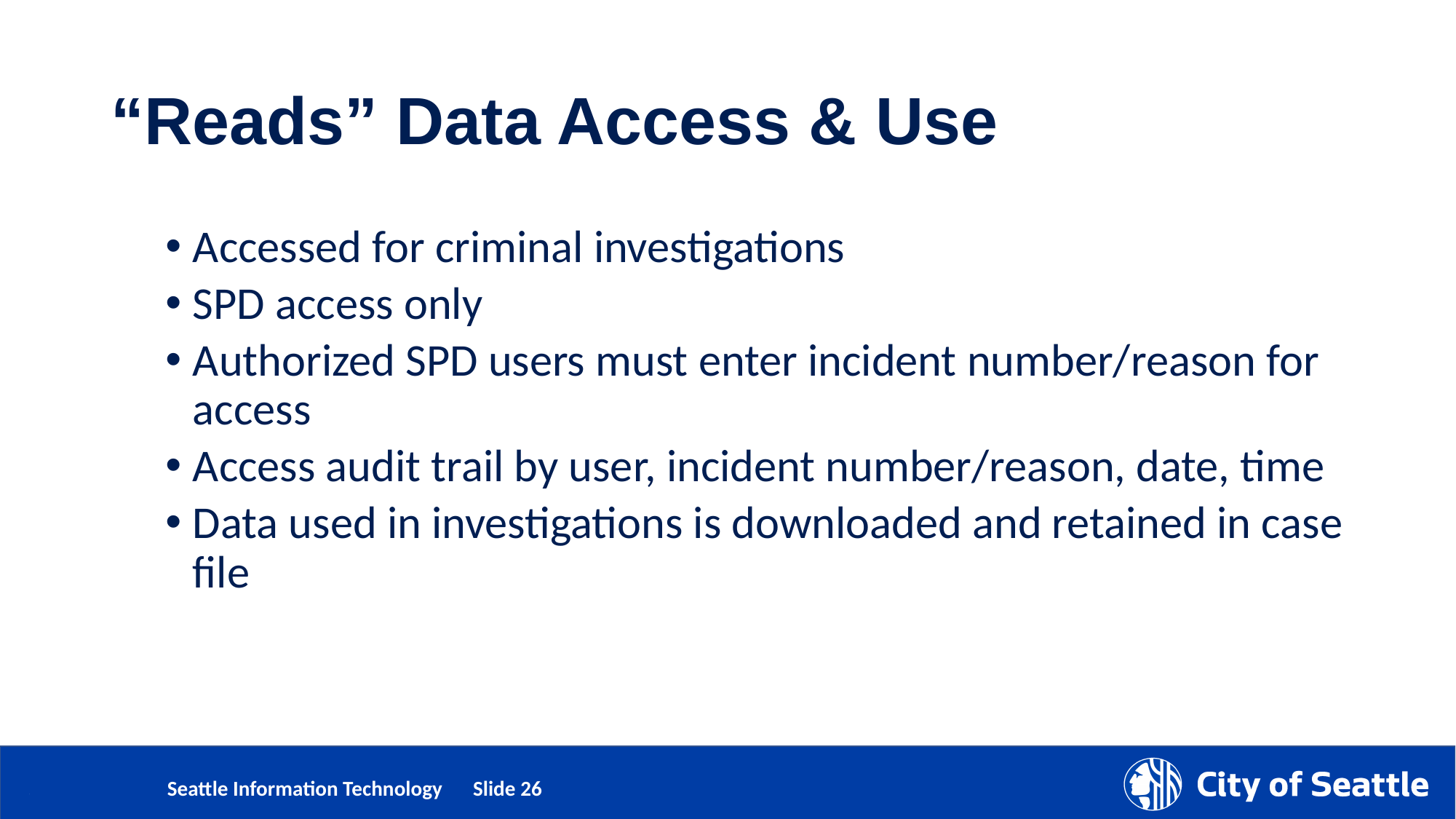

# “Reads” Data Access & Use
Accessed for criminal investigations
SPD access only
Authorized SPD users must enter incident number/reason for access
Access audit trail by user, incident number/reason, date, time
Data used in investigations is downloaded and retained in case file